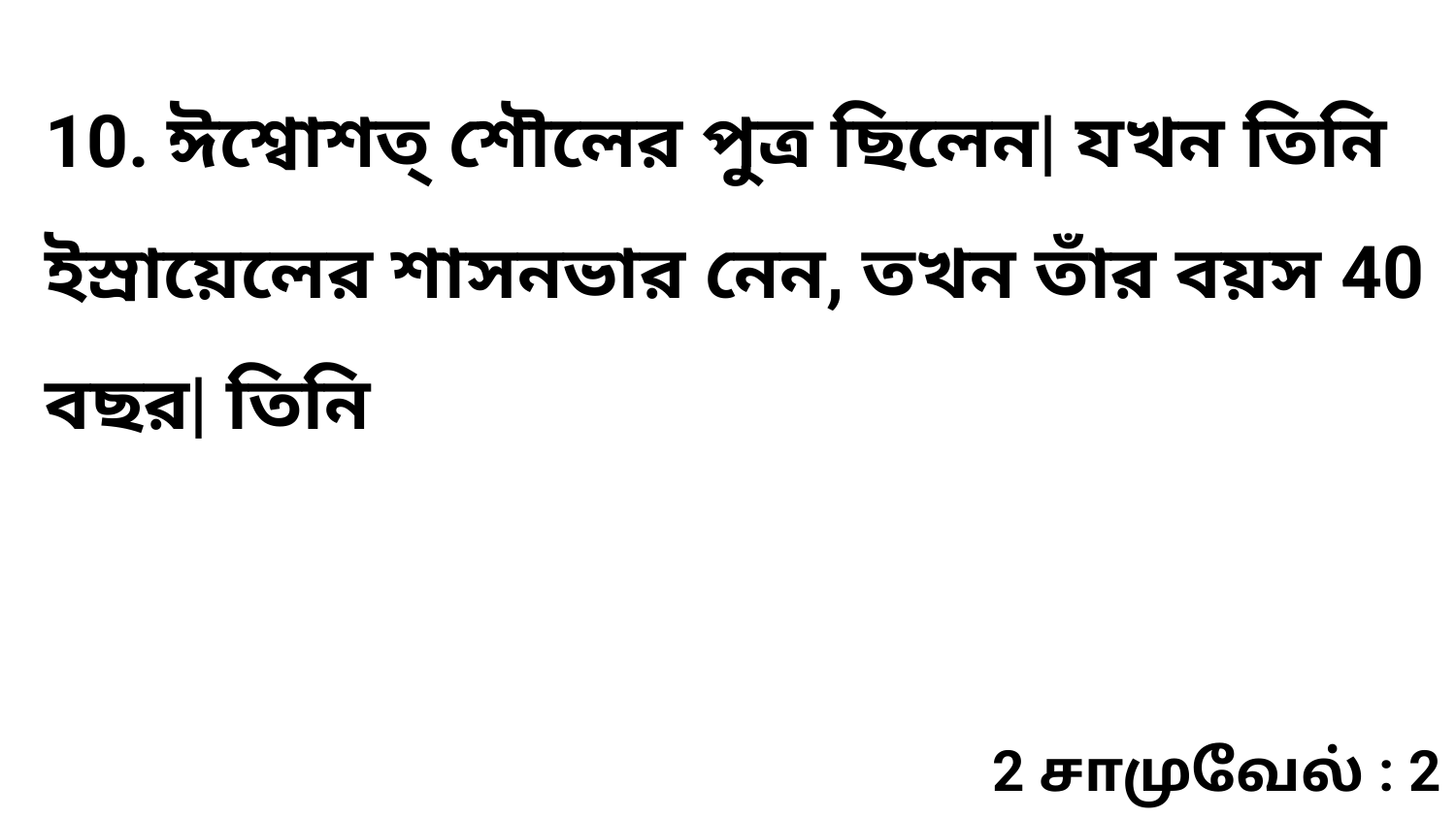

10. ঈশ্বোশত্‌ শৌলের পুত্র ছিলেন| যখন তিনি ইস্রায়েলের শাসনভার নেন, তখন তাঁর বয়স 40 বছর| তিনি
2 சாமுவேல் : 2